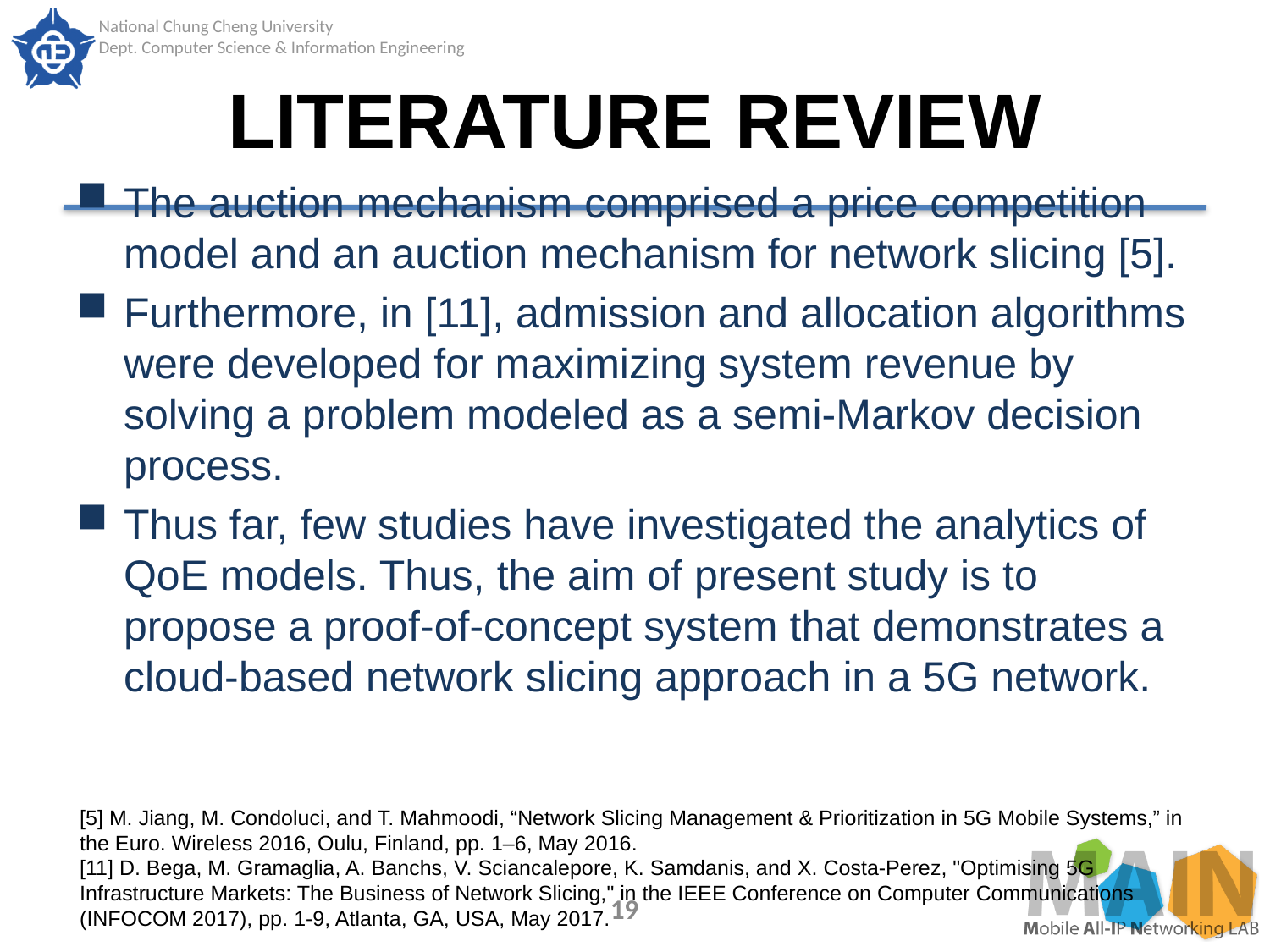

# LITERATURE REVIEW
The auction mechanism comprised a price competition model and an auction mechanism for network slicing [5].
Furthermore, in [11], admission and allocation algorithms were developed for maximizing system revenue by solving a problem modeled as a semi-Markov decision process.
Thus far, few studies have investigated the analytics of QoE models. Thus, the aim of present study is to propose a proof-of-concept system that demonstrates a cloud-based network slicing approach in a 5G network.
[5] M. Jiang, M. Condoluci, and T. Mahmoodi, “Network Slicing Management & Prioritization in 5G Mobile Systems,” in the Euro. Wireless 2016, Oulu, Finland, pp. 1–6, May 2016.
[11] D. Bega, M. Gramaglia, A. Banchs, V. Sciancalepore, K. Samdanis, and X. Costa-Perez, "Optimising 5G Infrastructure Markets: The Business of Network Slicing," in the IEEE Conference on Computer Communications (INFOCOM 2017), pp. 1-9, Atlanta, GA, USA, May 2017.
19